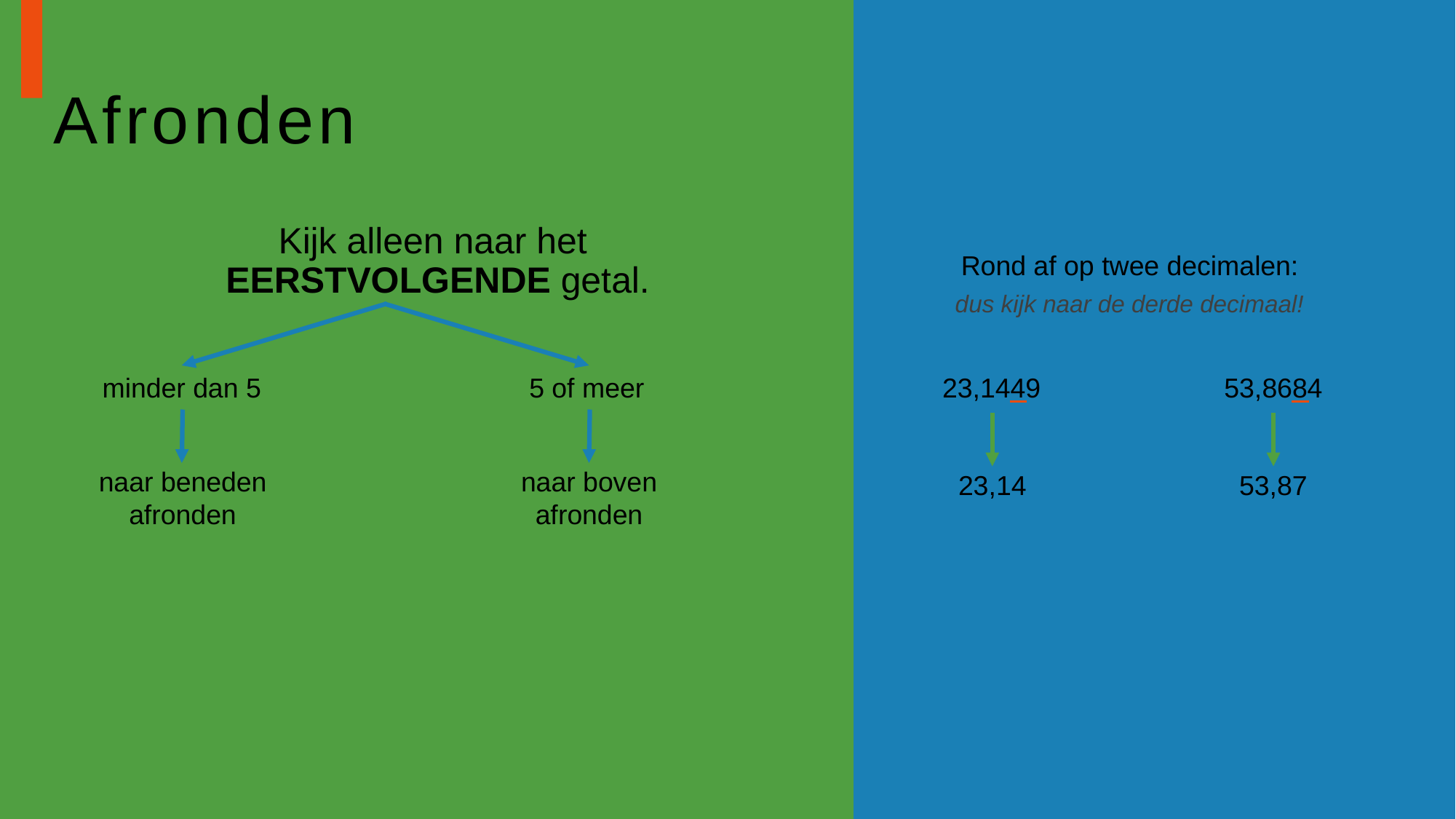

# Afronden
Kijk alleen naar het
EERSTVOLGENDE getal.
Rond af op twee decimalen:
dus kijk naar de derde decimaal!
23,1449
53,8684
minder dan 5
5 of meer
naar boven
afronden
naar beneden
afronden
23,14
53,87